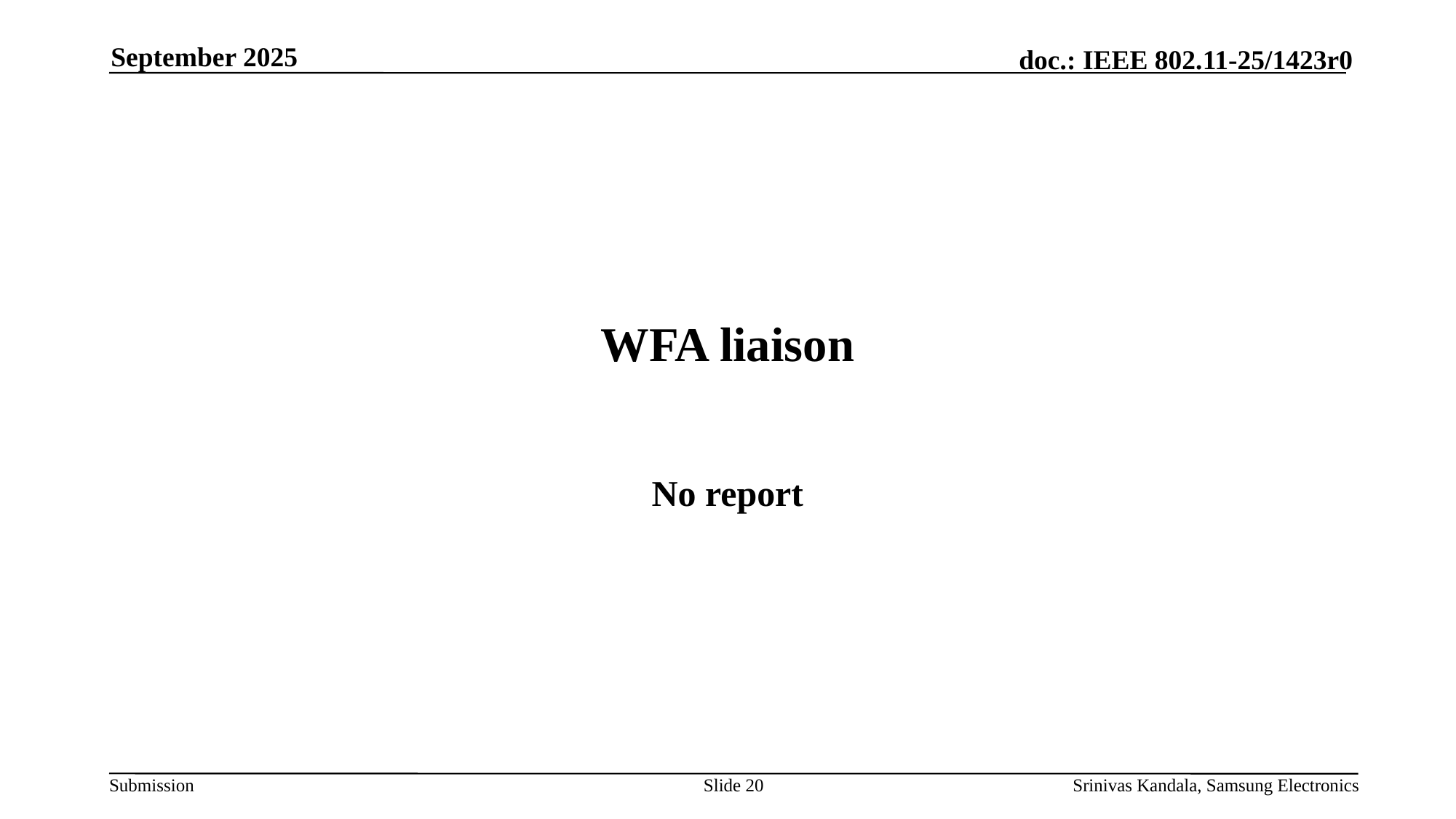

September 2025
# WFA liaison
No report
Slide 20
Srinivas Kandala, Samsung Electronics